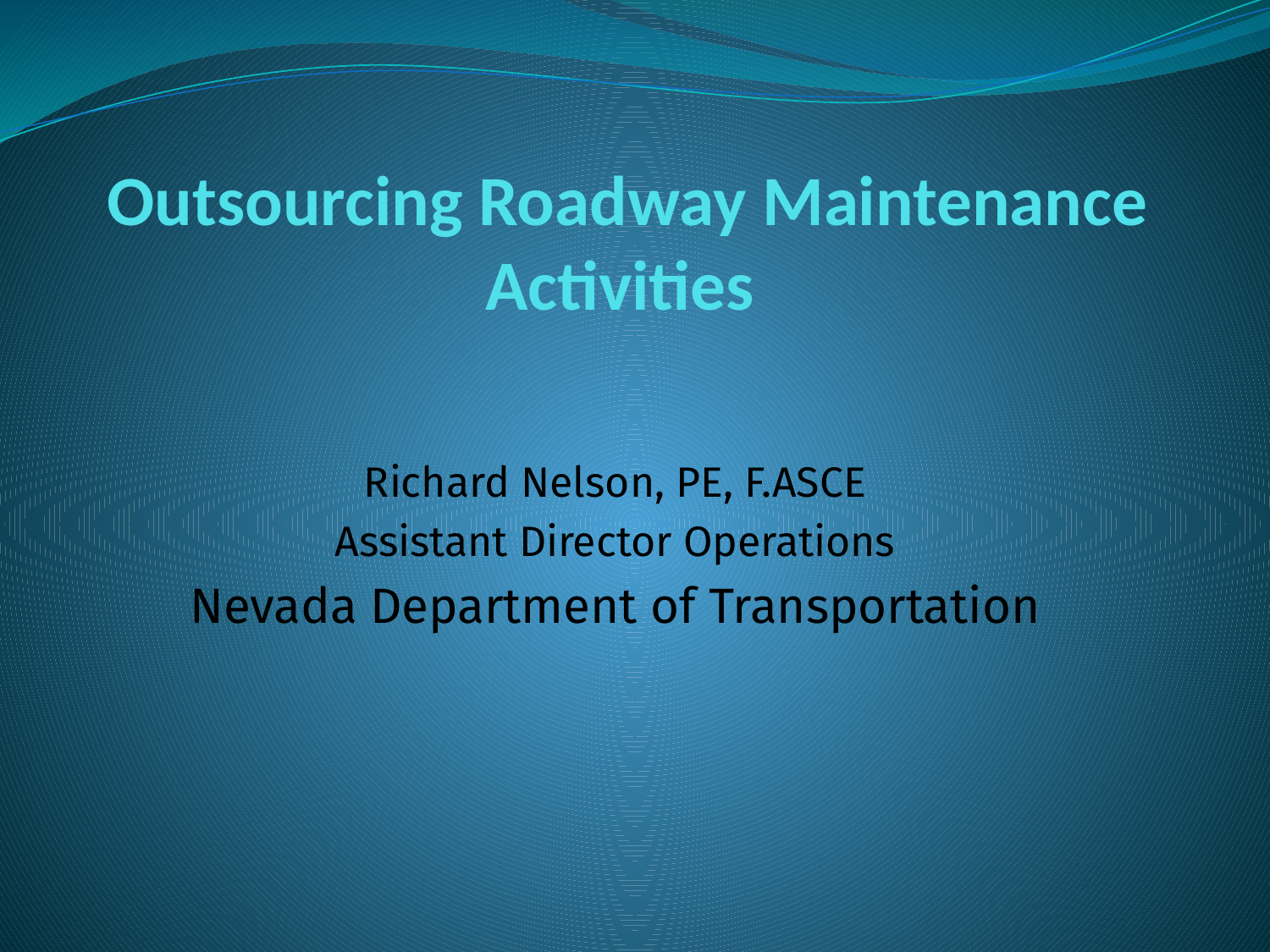

# Outsourcing Roadway Maintenance Activities
Richard Nelson, PE, F.ASCE
Assistant Director Operations
Nevada Department of Transportation